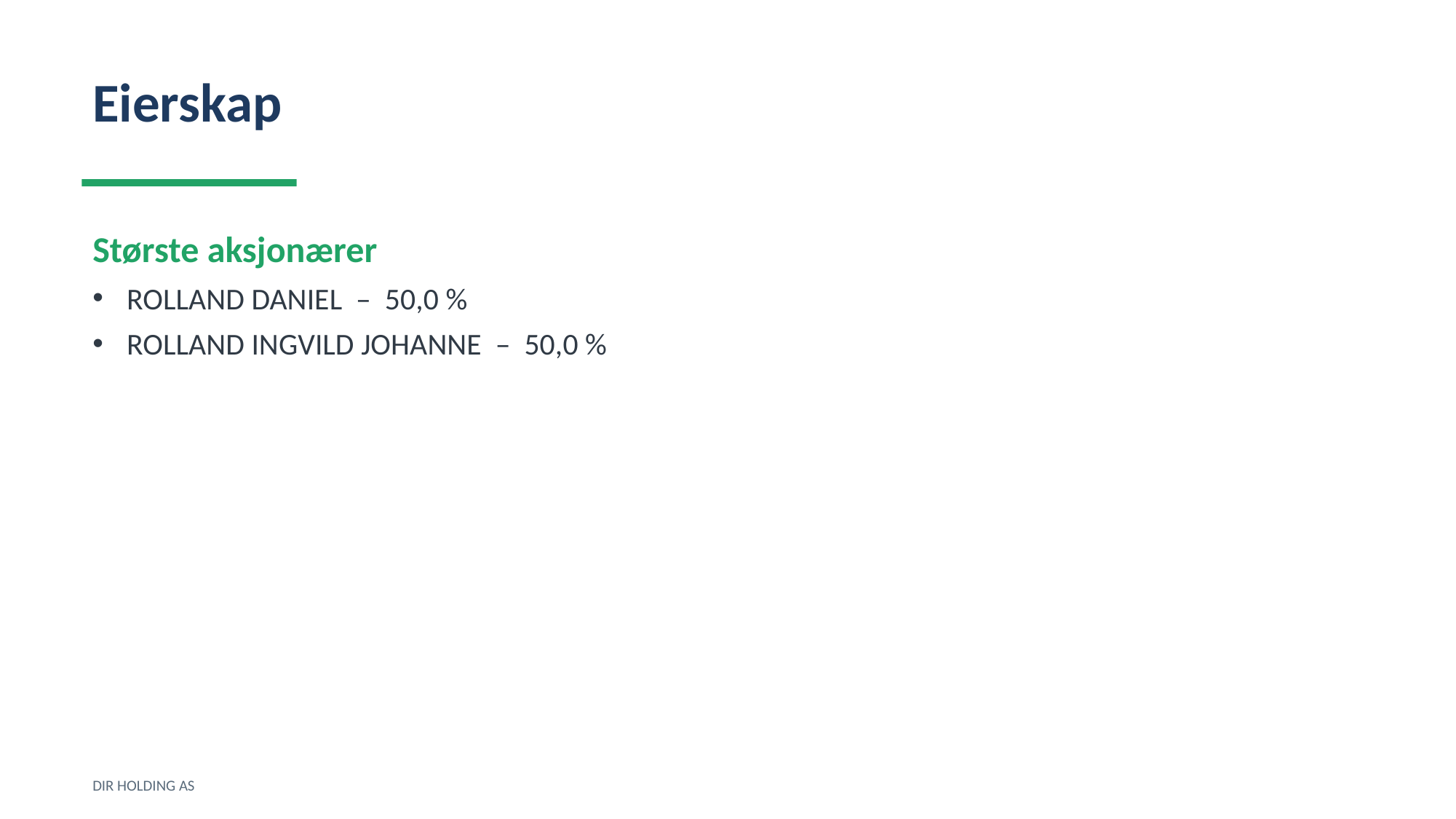

Eierskap

Største aksjonærer
ROLLAND DANIEL  –  50,0 %
ROLLAND INGVILD JOHANNE  –  50,0 %
DIR HOLDING AS